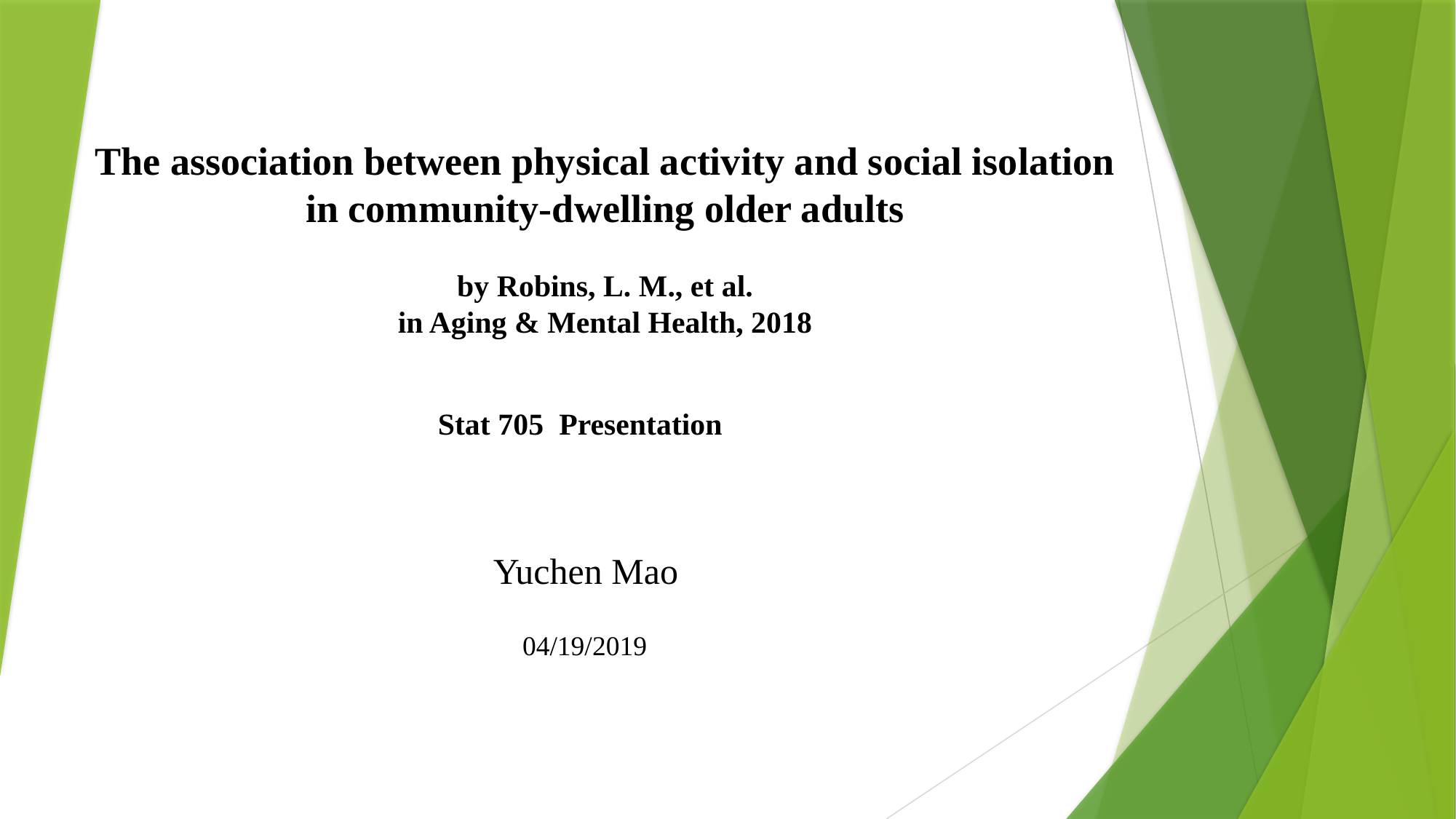

# The association between physical activity and social isolation in community-dwelling older adults by Robins, L. M., et al. in Aging & Mental Health, 2018
Stat 705  Presentation
Yuchen Mao

04/19/2019